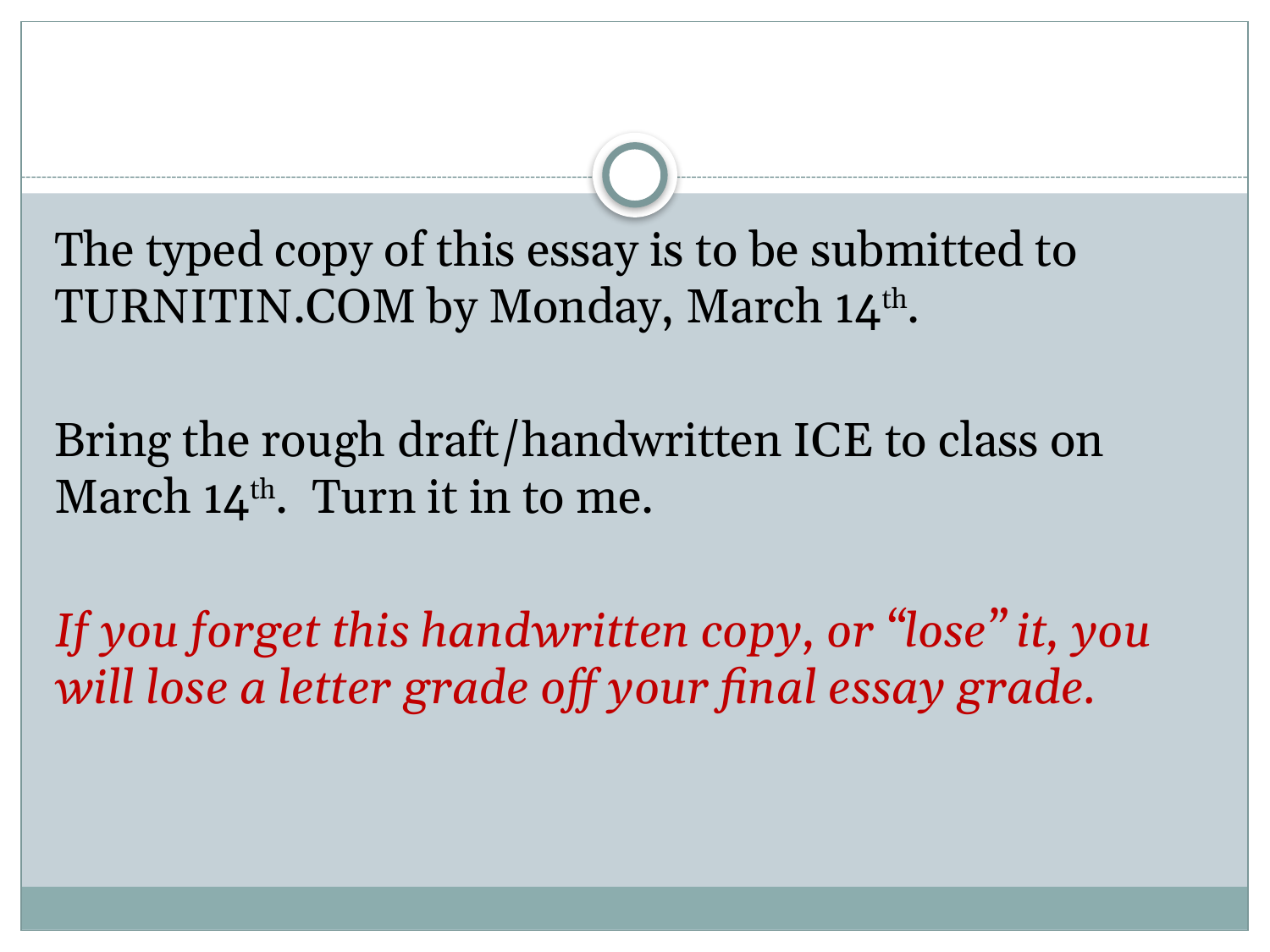

#
The typed copy of this essay is to be submitted to TURNITIN.COM by Monday, March 14th.

Bring the rough draft/handwritten ICE to class on March 14th.  Turn it in to me.

If you forget this handwritten copy, or “lose” it, you will lose a letter grade off your final essay grade.